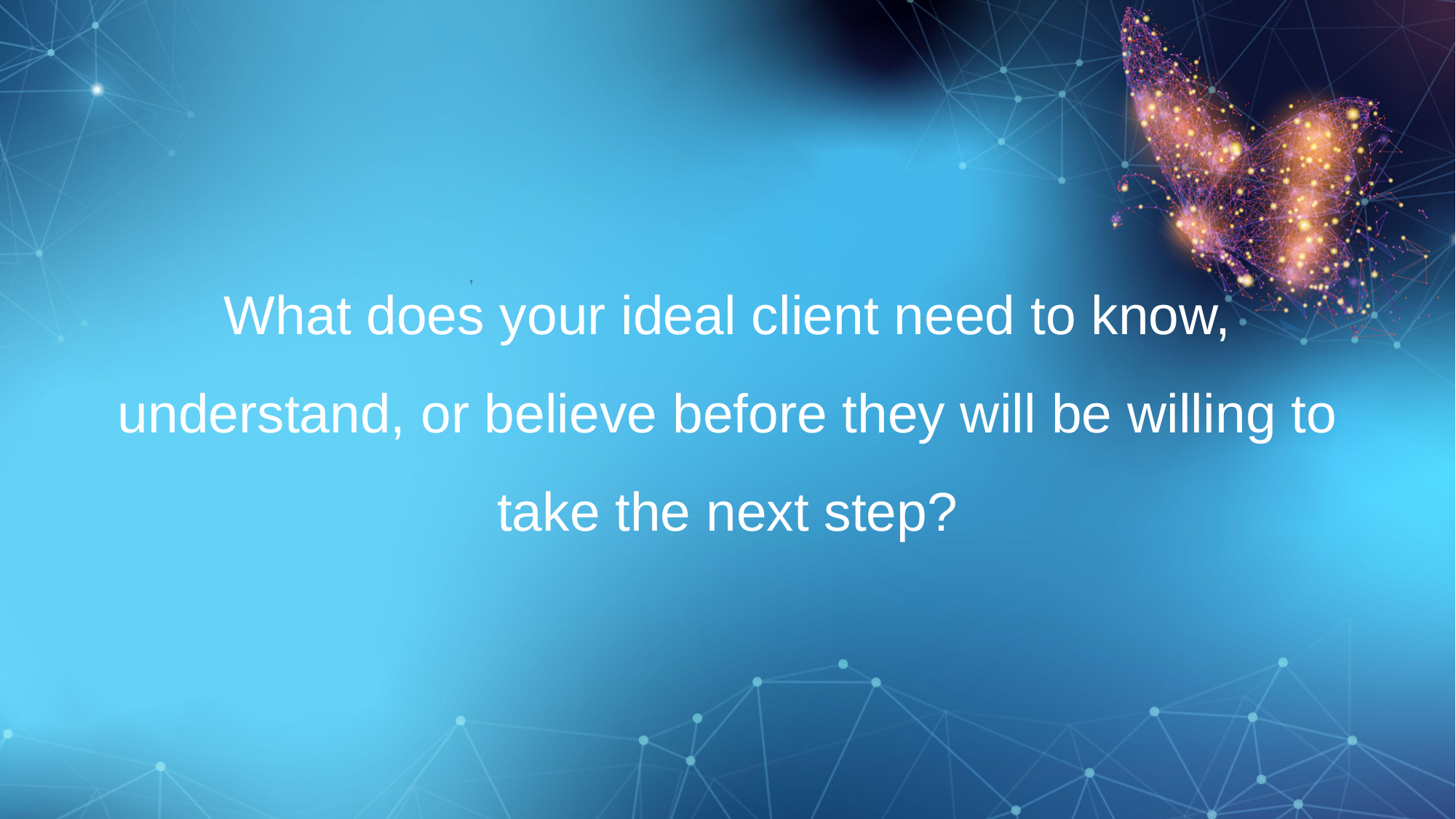

What does your ideal client need to know, understand, or believe before they will be willing to take the next step?